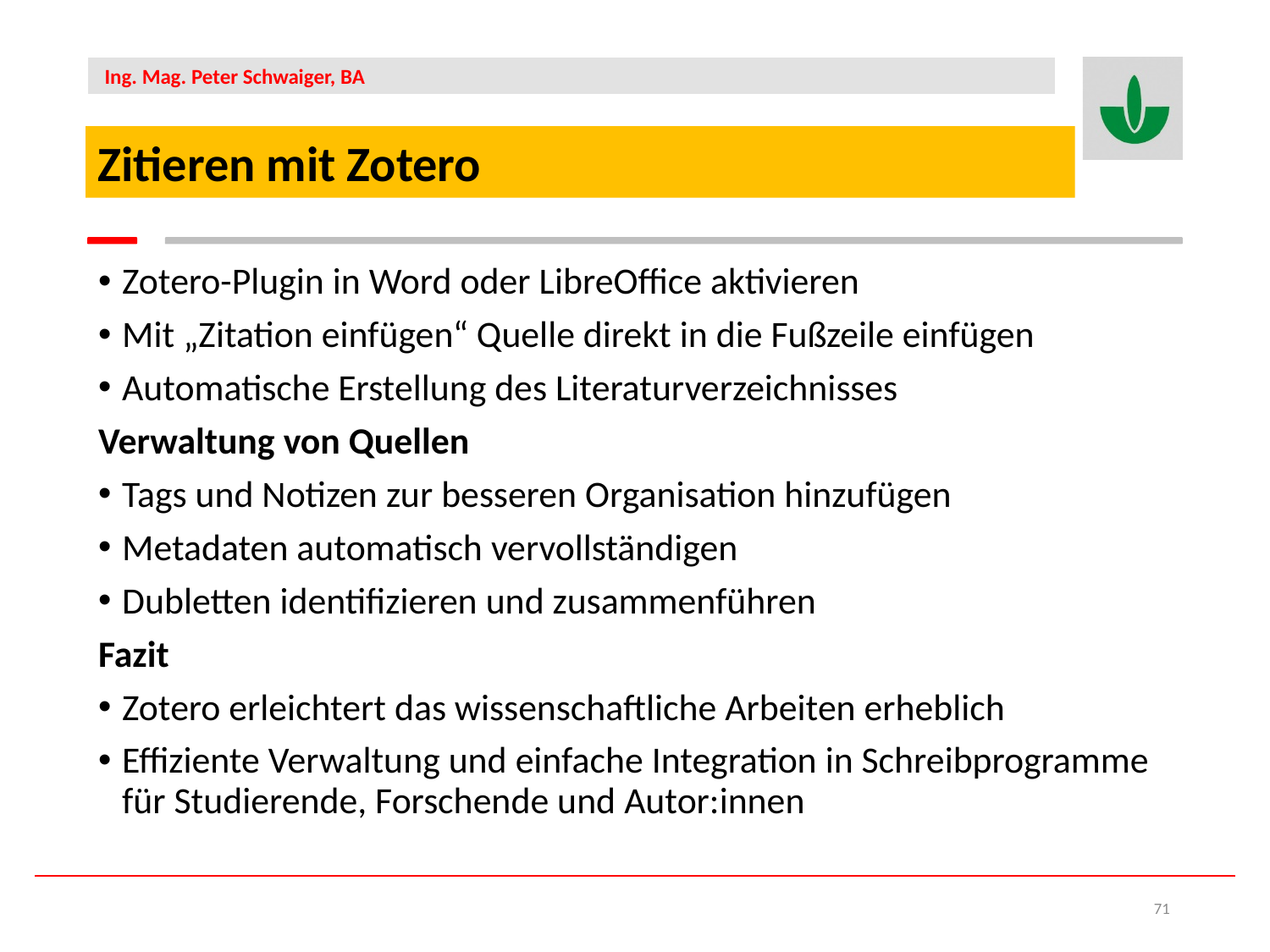

Zitieren mit Zotero
Zotero-Plugin in Word oder LibreOffice aktivieren
Mit „Zitation einfügen“ Quelle direkt in die Fußzeile einfügen
Automatische Erstellung des Literaturverzeichnisses
Verwaltung von Quellen
Tags und Notizen zur besseren Organisation hinzufügen
Metadaten automatisch vervollständigen
Dubletten identifizieren und zusammenführen
Fazit
Zotero erleichtert das wissenschaftliche Arbeiten erheblich
Effiziente Verwaltung und einfache Integration in Schreibprogramme für Studierende, Forschende und Autor:innen

71